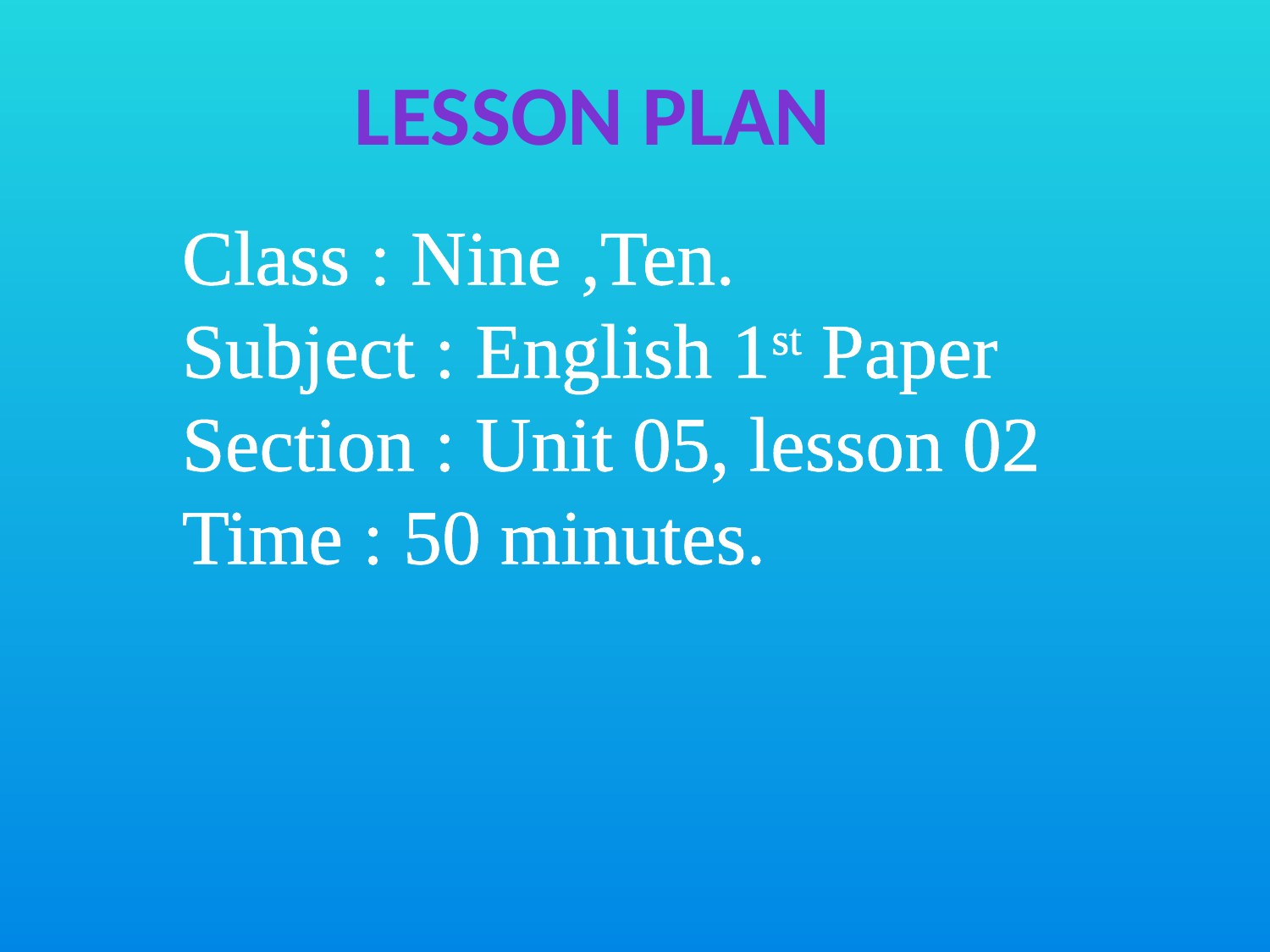

Lesson Plan
Class : Nine ,Ten.
Subject : English 1st Paper
Section : Unit 05, lesson 02
Time : 50 minutes.